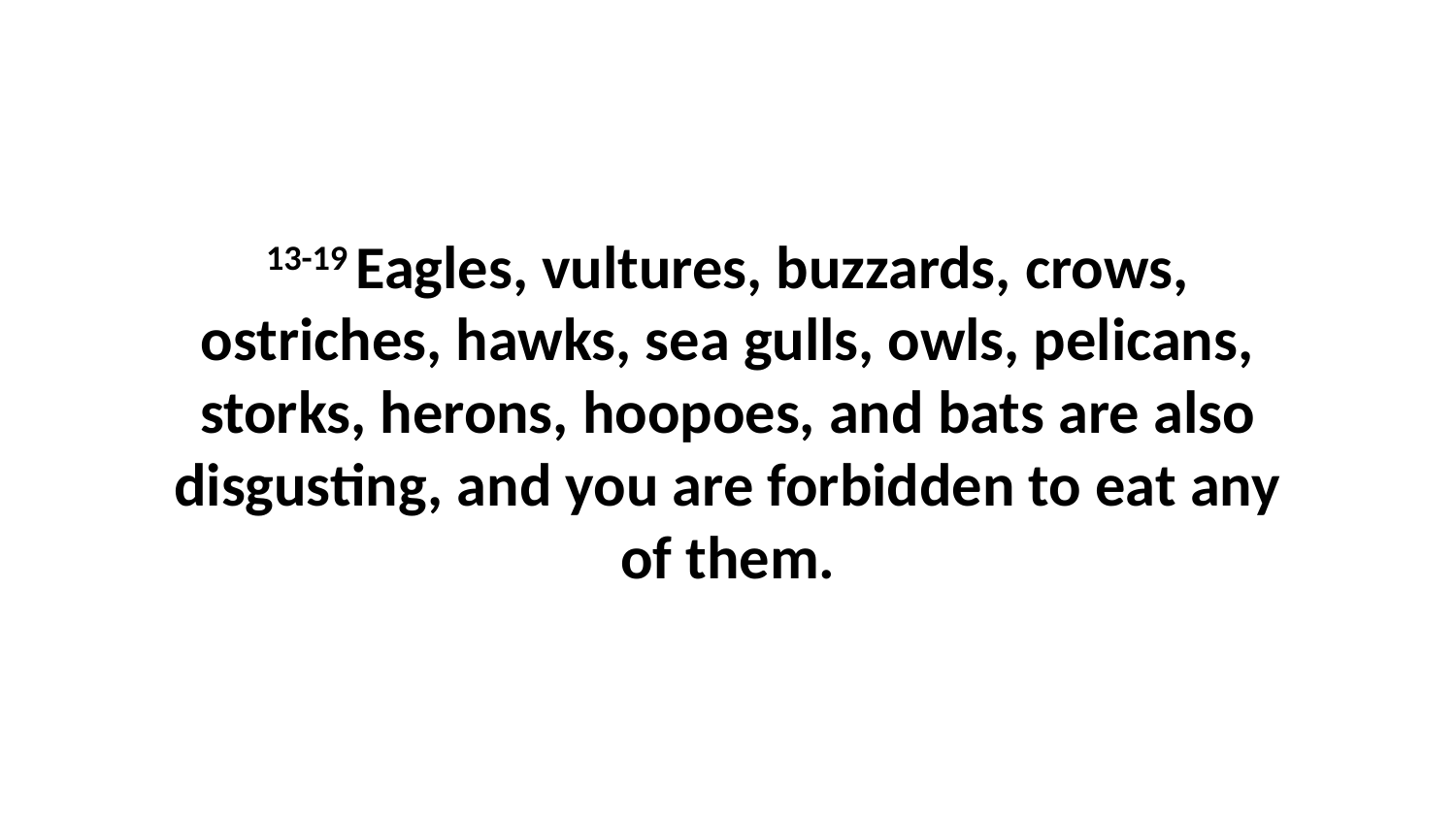

13-19 Eagles, vultures, buzzards, crows, ostriches, hawks, sea gulls, owls, pelicans, storks, herons, hoopoes, and bats are also disgusting, and you are forbidden to eat any of them.